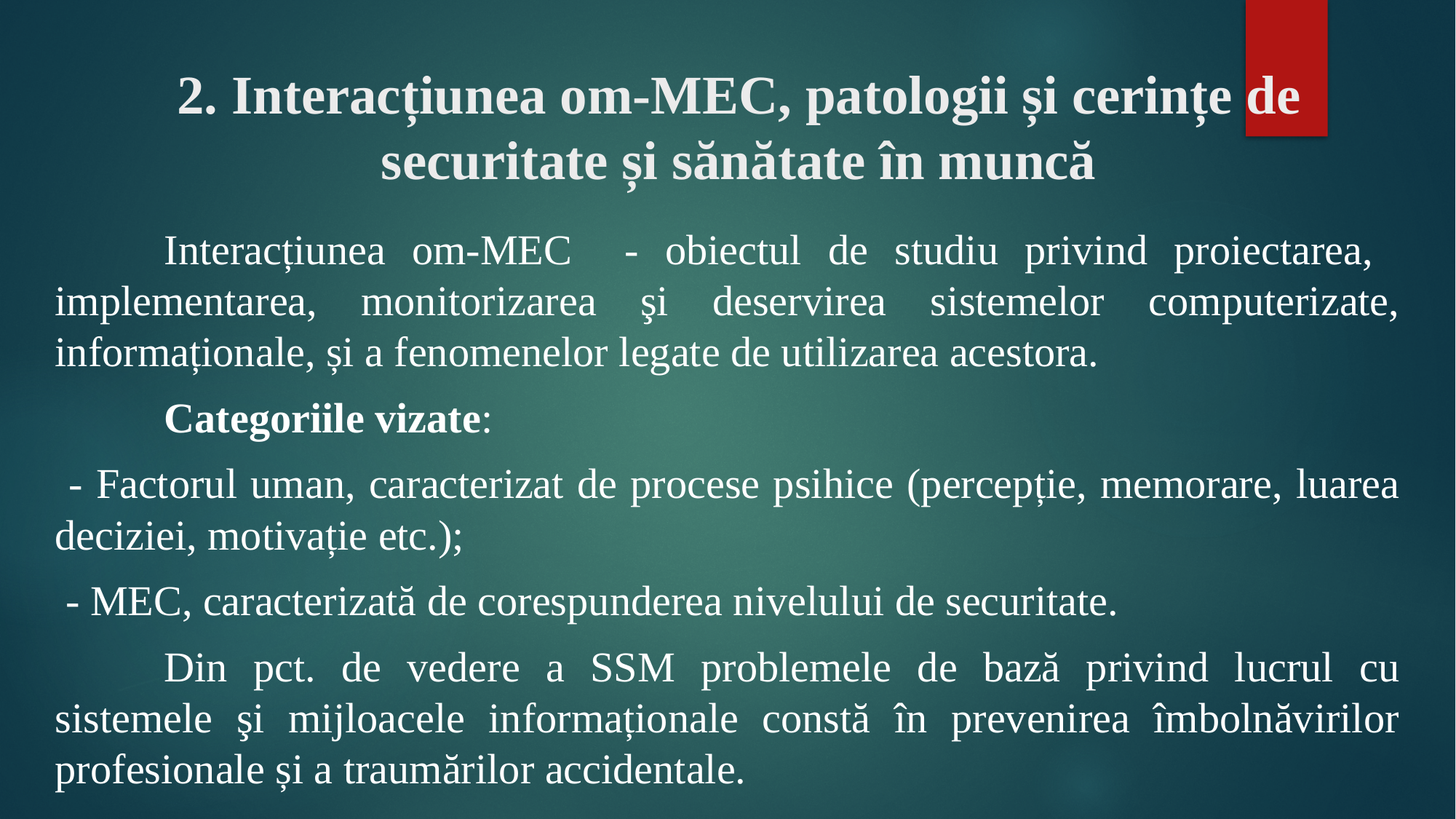

# 2. Interacțiunea om-MEC, patologii și cerințe de securitate și sănătate în muncă
	Interacțiunea om-MEC  - obiectul de studiu privind proiectarea,  implementarea, monitorizarea şi deservirea sistemelor computerizate, informaționale, și a fenomenelor legate de utilizarea acestora.
	Categoriile vizate:
 - Factorul uman, caracterizat de procese psihice (percepție, memorare, luarea deciziei, motivație etc.);
 - MEC, caracterizată de corespunderea nivelului de securitate.
	Din pct. de vedere a SSM problemele de bază privind lucrul cu sistemele şi mijloacele informaționale constă în prevenirea îmbolnăvirilor profesionale și a traumărilor accidentale.